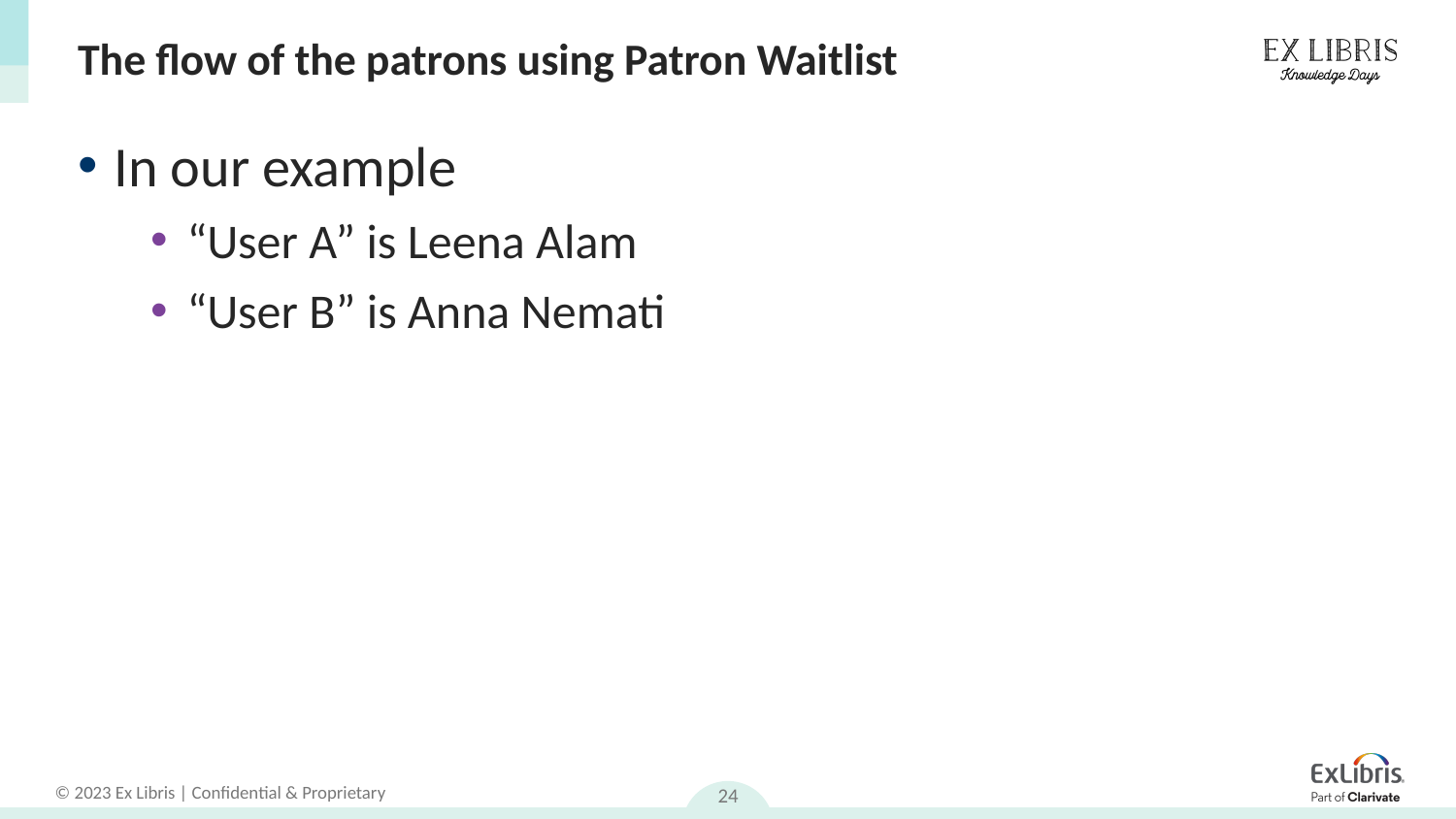

# The flow of the patrons using Patron Waitlist
In our example
“User A” is Leena Alam
“User B” is Anna Nemati
24